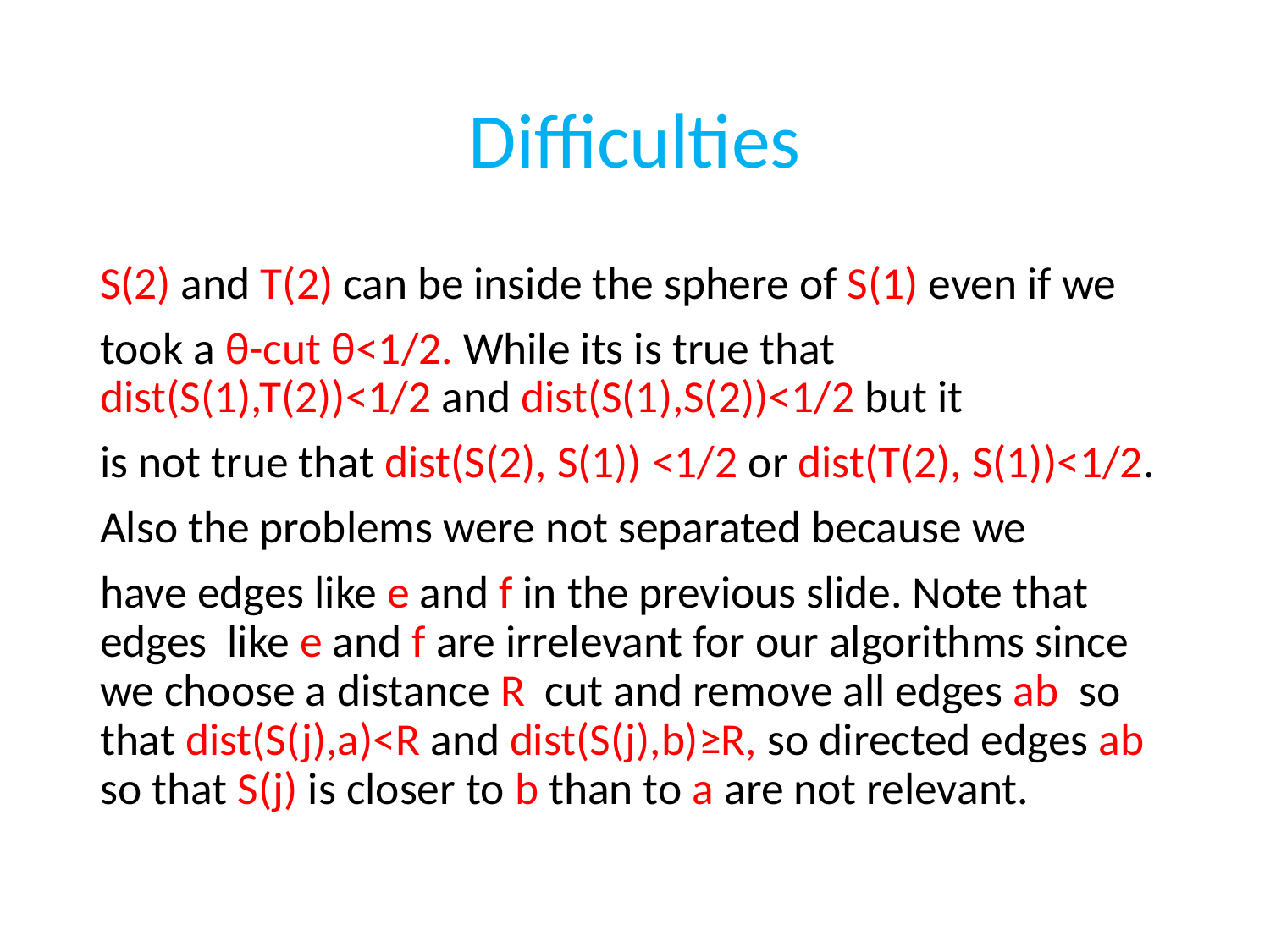

# Difficulties
S(2) and T(2) can be inside the sphere of S(1) even if we
took a θ-cut θ<1/2. While its is true that dist(S(1),T(2))<1/2 and dist(S(1),S(2))<1/2 but it
is not true that dist(S(2), S(1)) <1/2 or dist(T(2), S(1))<1/2.
Also the problems were not separated because we
have edges like e and f in the previous slide. Note that edges  like e and f are irrelevant for our algorithms since we choose a distance R  cut and remove all edges ab  so that dist(S(j),a)<R and dist(S(j),b)≥R, so directed edges ab so that S(j) is closer to b than to a are not relevant.